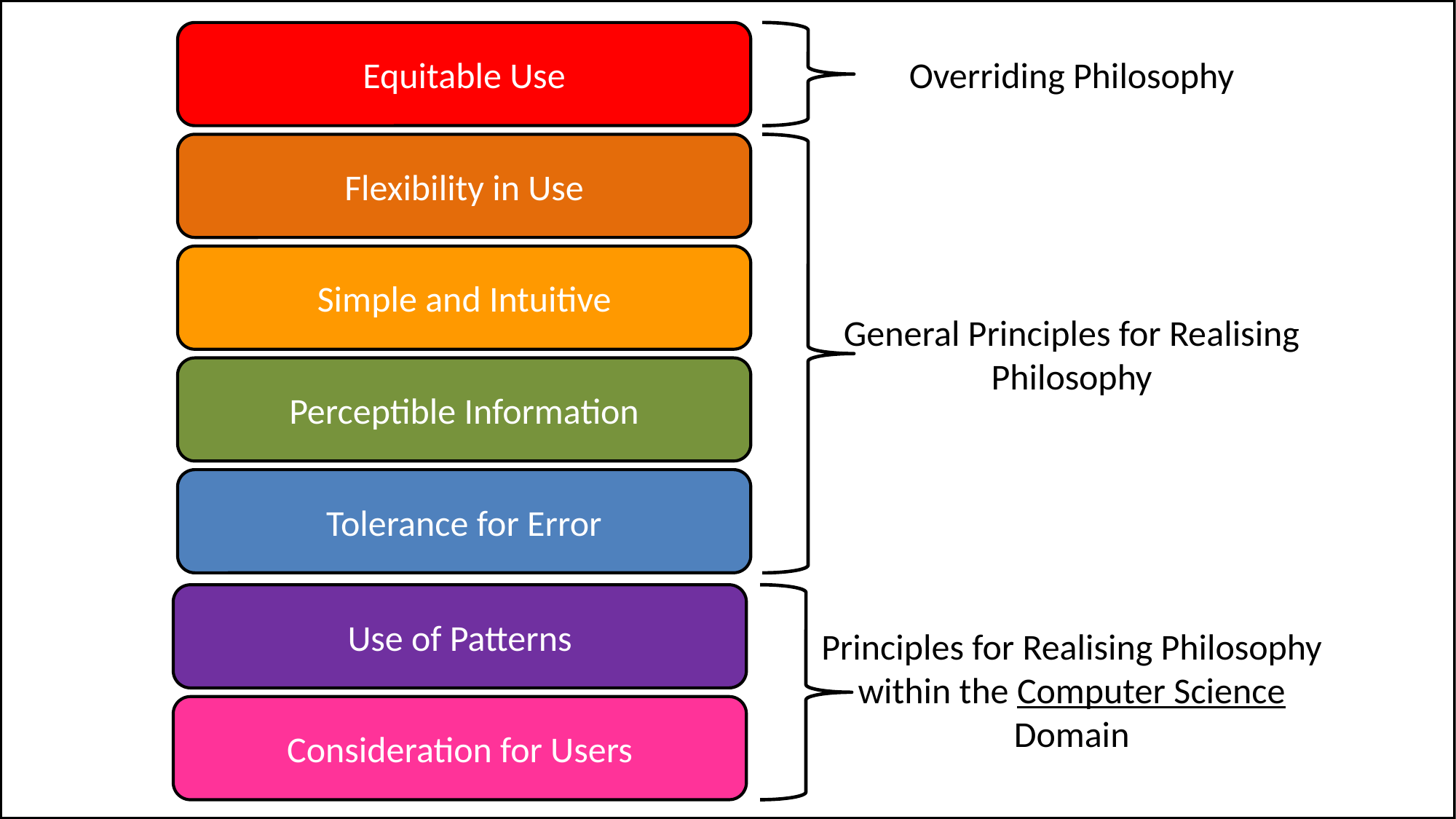

Equitable Use

Overriding Philosophy
Flexibility in Use

General Principles for Realising Philosophy
Simple and Intuitive
Perceptible Information
Tolerance for Error
Principles for Realising Philosophy within the Computer Science Domain
Use of Patterns

Consideration for Users